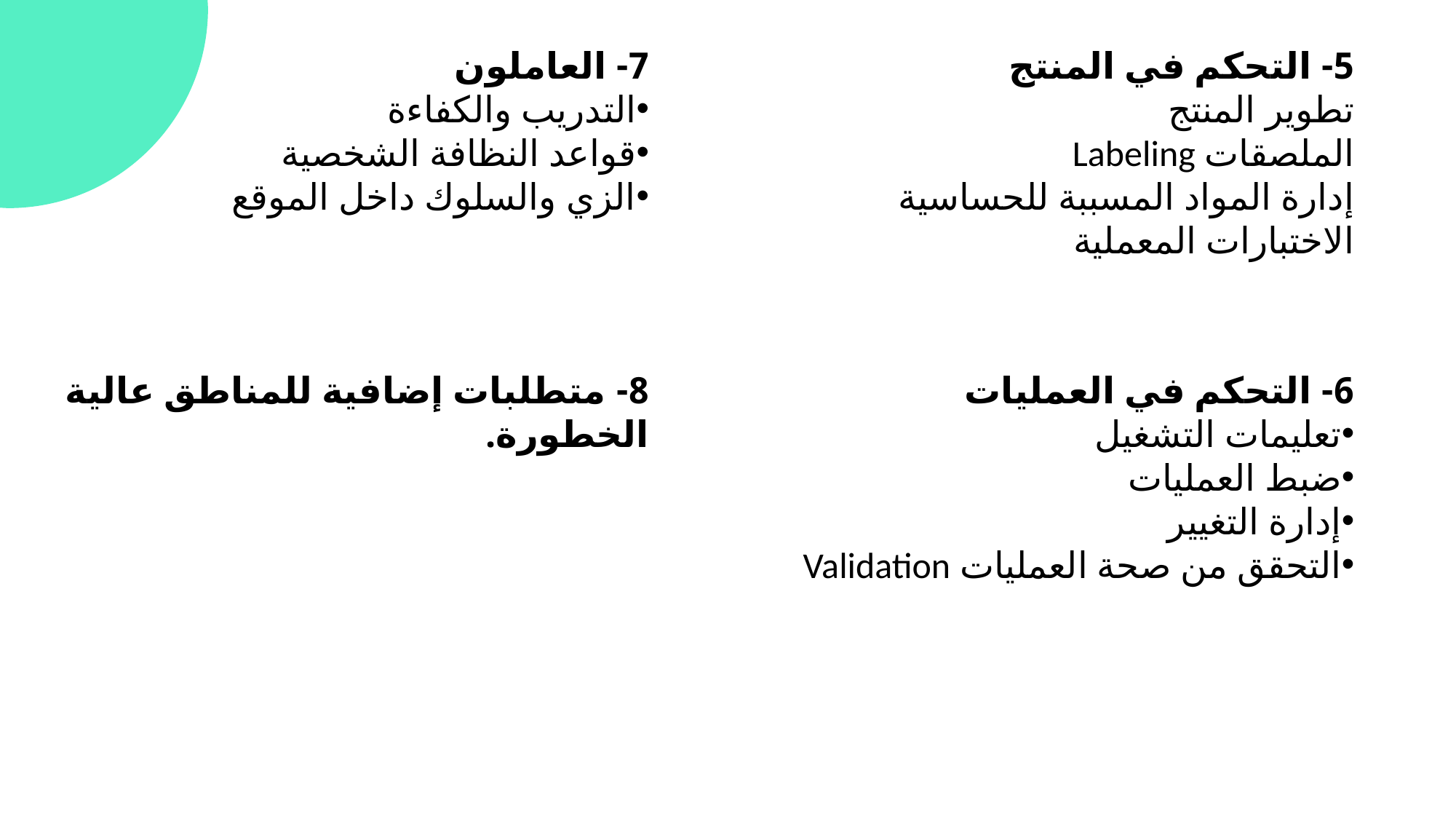

7- العاملون
التدريب والكفاءة
قواعد النظافة الشخصية
الزي والسلوك داخل الموقع
5- التحكم في المنتج
تطوير المنتج
الملصقات Labeling
إدارة المواد المسببة للحساسية
الاختبارات المعملية
8- متطلبات إضافية للمناطق عالية الخطورة.
6- التحكم في العمليات
تعليمات التشغيل
ضبط العمليات
إدارة التغيير
التحقق من صحة العمليات Validation